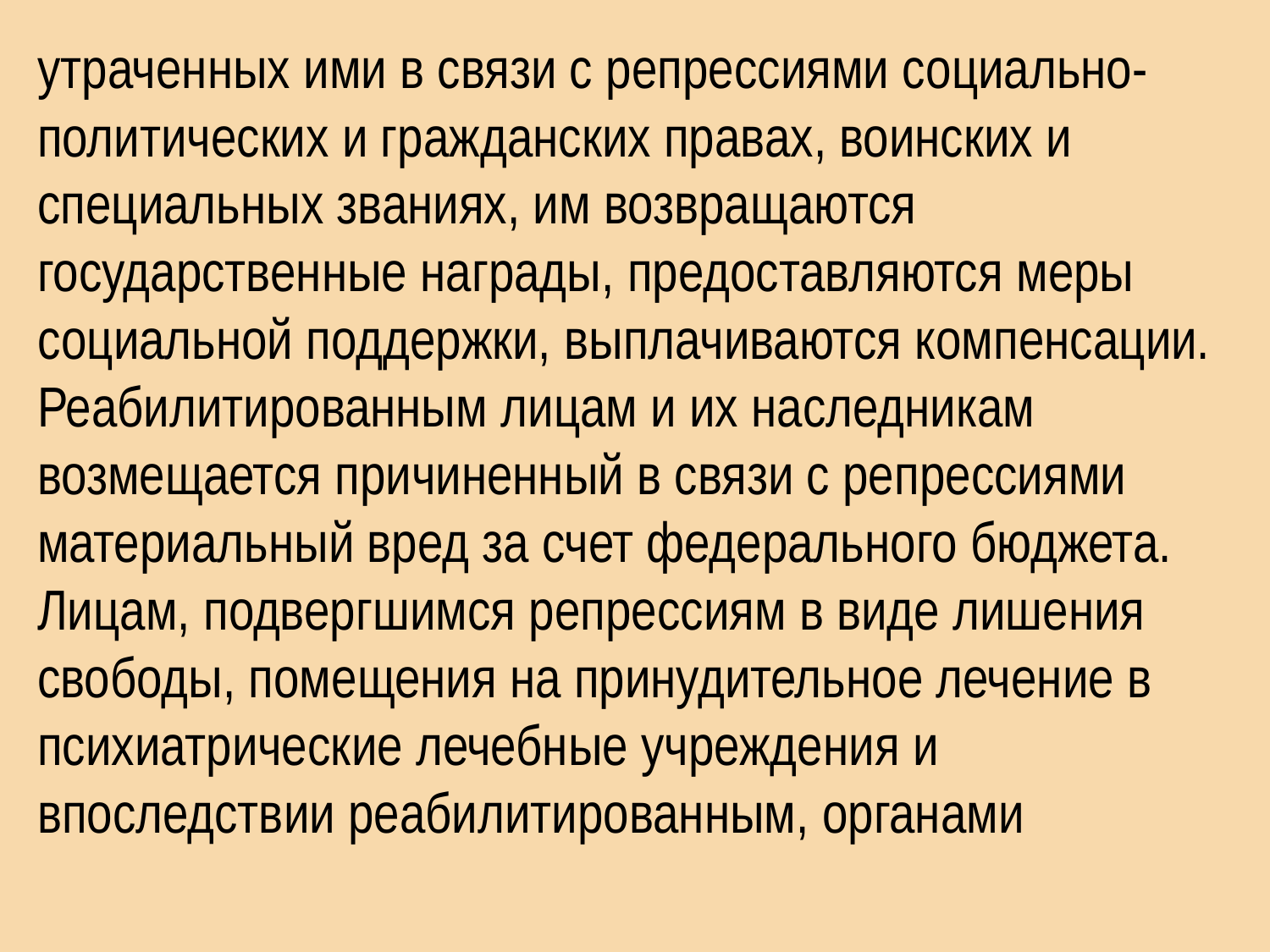

утраченных ими в связи с репрессиями социально-политических и гражданских правах, воинских и специальных званиях, им возвращаются государственные награды, предоставляются меры социальной поддержки, выплачиваются компенсации.  Реабилитированным лицам и их наследникам возмещается причиненный в связи с репрессиями материальный вред за счет федерального бюджета.
Лицам, подвергшимся репрессиям в виде лишения свободы, помещения на принудительное лечение в психиатрические лечебные учреждения и впоследствии реабилитированным, органами